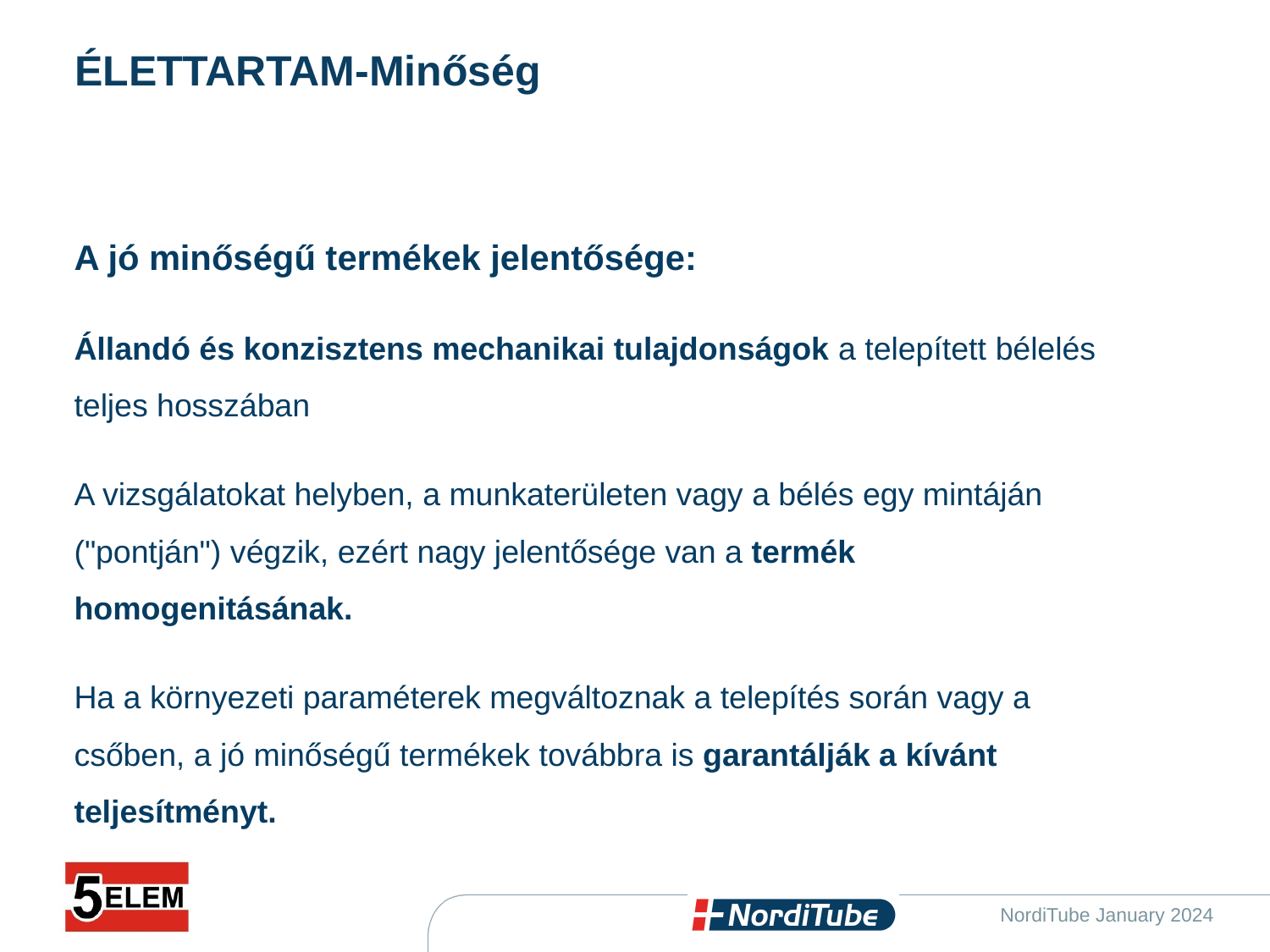

10
ÉLETTARTAM-Minőség
A jó minőségű termékek jelentősége:
Állandó és konzisztens mechanikai tulajdonságok a telepített bélelés teljes hosszában
A vizsgálatokat helyben, a munkaterületen vagy a bélés egy mintáján ("pontján") végzik, ezért nagy jelentősége van a termék homogenitásának.
Ha a környezeti paraméterek megváltoznak a telepítés során vagy a csőben, a jó minőségű termékek továbbra is garantálják a kívánt teljesítményt.